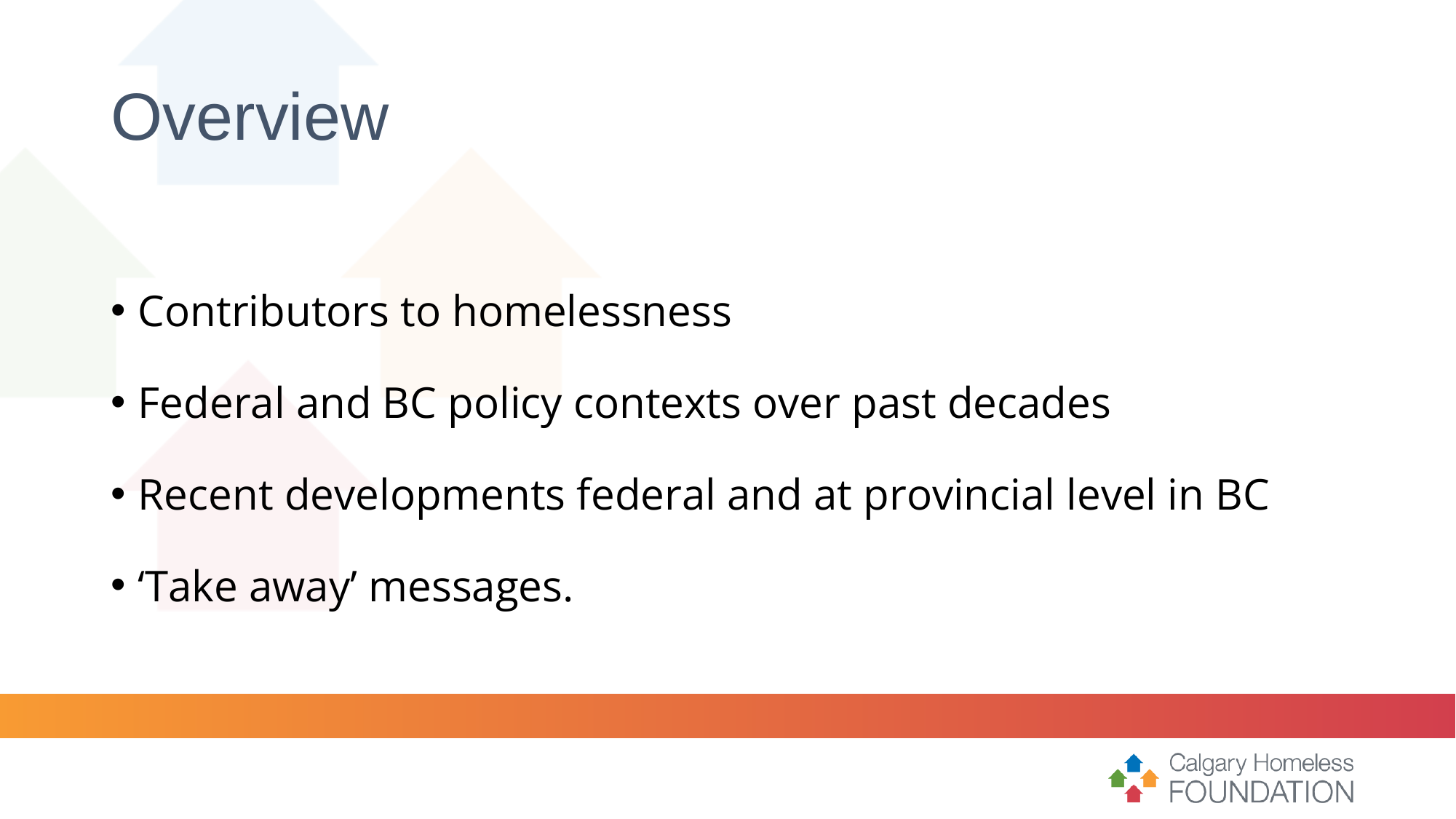

# Overview

Contributors to homelessness
Federal and BC policy contexts over past decades
Recent developments federal and at provincial level in BC
‘Take away’ messages.